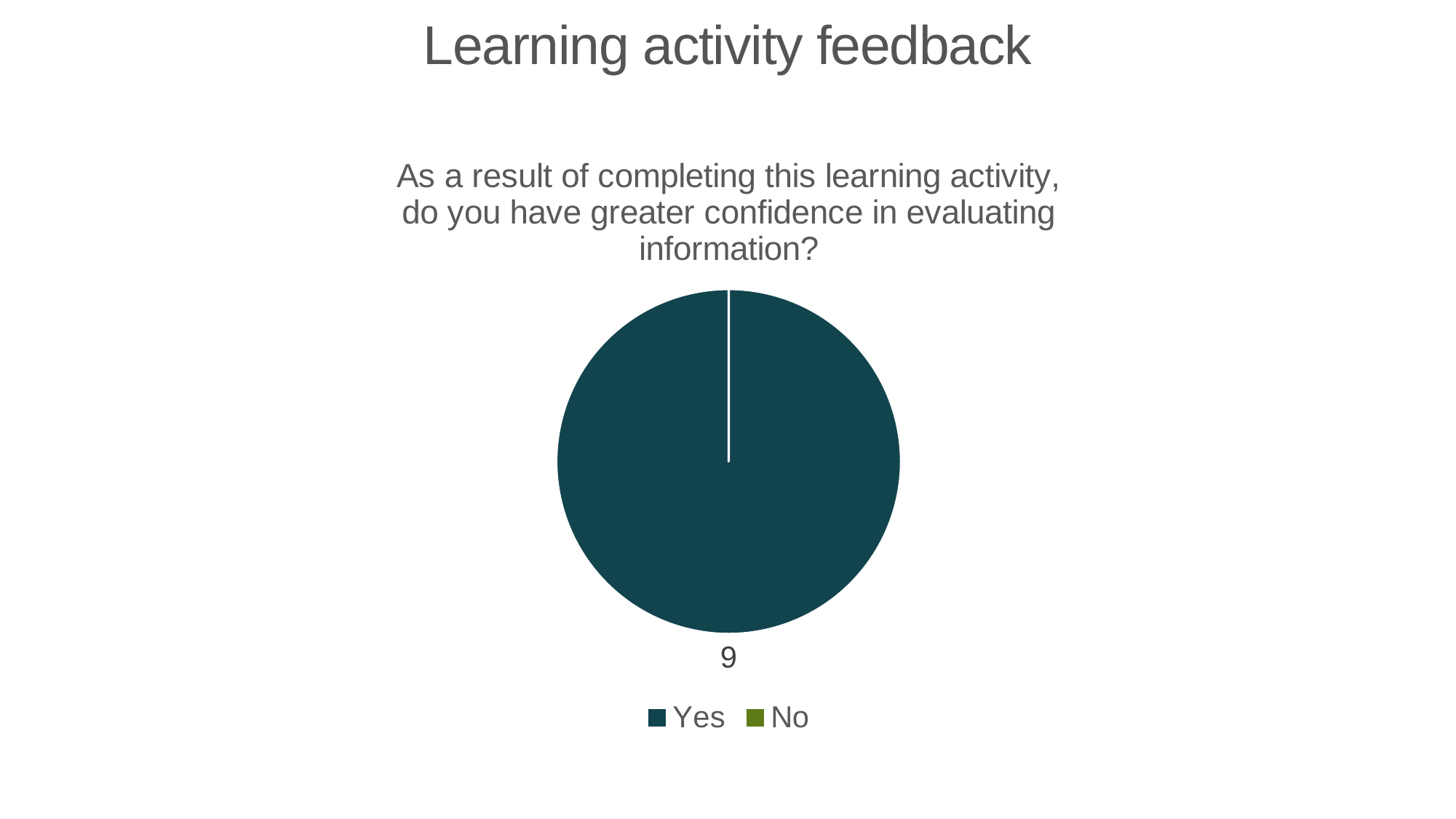

Learning activity feedback

### Chart:

| Category | As a result of completing this learning activity, do you have greater confidence in evaluating information? |
|---|---|
| Yes | 9.0 |
| No | 0.0 |